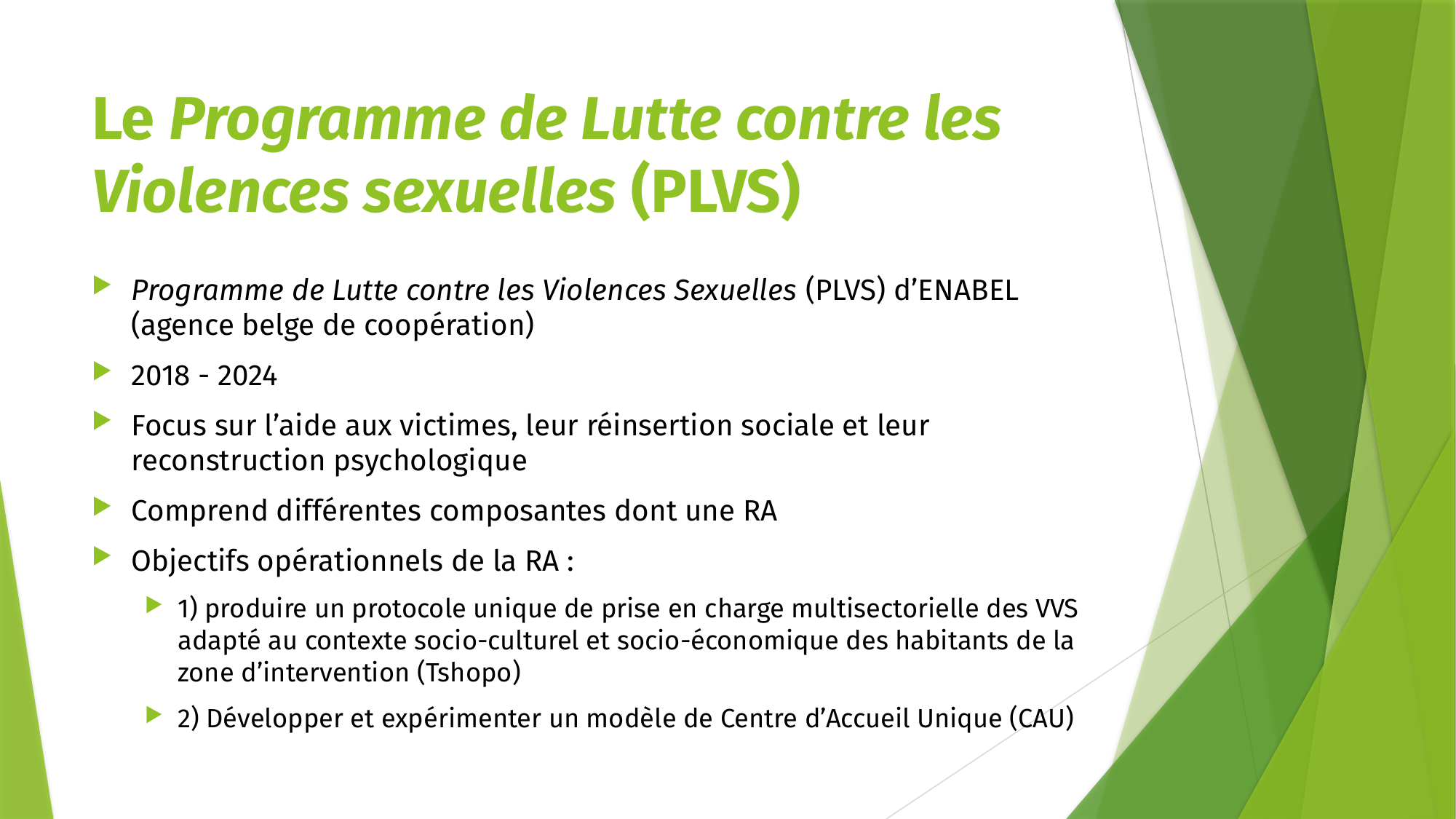

# Le Programme de Lutte contre les Violences sexuelles (PLVS)
Programme de Lutte contre les Violences Sexuelles (PLVS) d’ENABEL (agence belge de coopération)
2018 - 2024
Focus sur l’aide aux victimes, leur réinsertion sociale et leur reconstruction psychologique
Comprend différentes composantes dont une RA
Objectifs opérationnels de la RA :
1) produire un protocole unique de prise en charge multisectorielle des VVS adapté au contexte socio-culturel et socio-économique des habitants de la zone d’intervention (Tshopo)
2) Développer et expérimenter un modèle de Centre d’Accueil Unique (CAU)